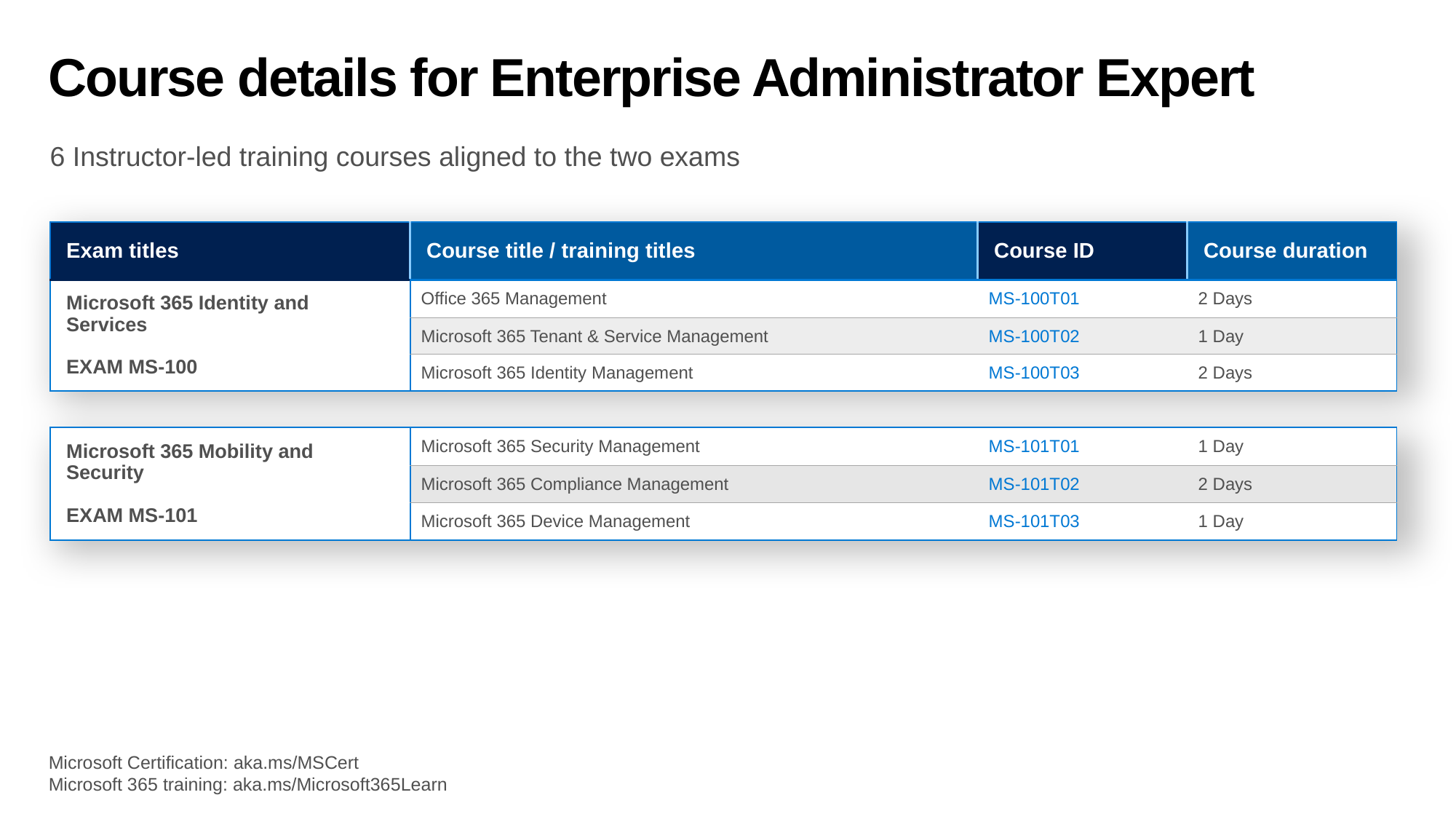

# Course details for Enterprise Administrator Expert
6 Instructor-led training courses aligned to the two exams
| Exam titles | Course title / training titles | Course ID | Course duration |
| --- | --- | --- | --- |
| Microsoft 365 Identity and Services EXAM MS-100 | Office 365 Management | MS-100T01 | 2 Days |
|  | Microsoft 365 Tenant & Service Management | MS-100T02 | 1 Day |
|  | Microsoft 365 Identity Management | MS-100T03 | 2 Days |
|  |  |  |  |
| Microsoft 365 Mobility and Security   EXAM MS-101 | Microsoft 365 Security Management | MS-101T01 | 1 Day |
|  | Microsoft 365 Compliance Management | MS-101T02 | 2 Days |
|  | Microsoft 365 Device Management | MS-101T03 | 1 Day |
Microsoft Certification: aka.ms/MSCert
Microsoft 365 training: aka.ms/Microsoft365Learn